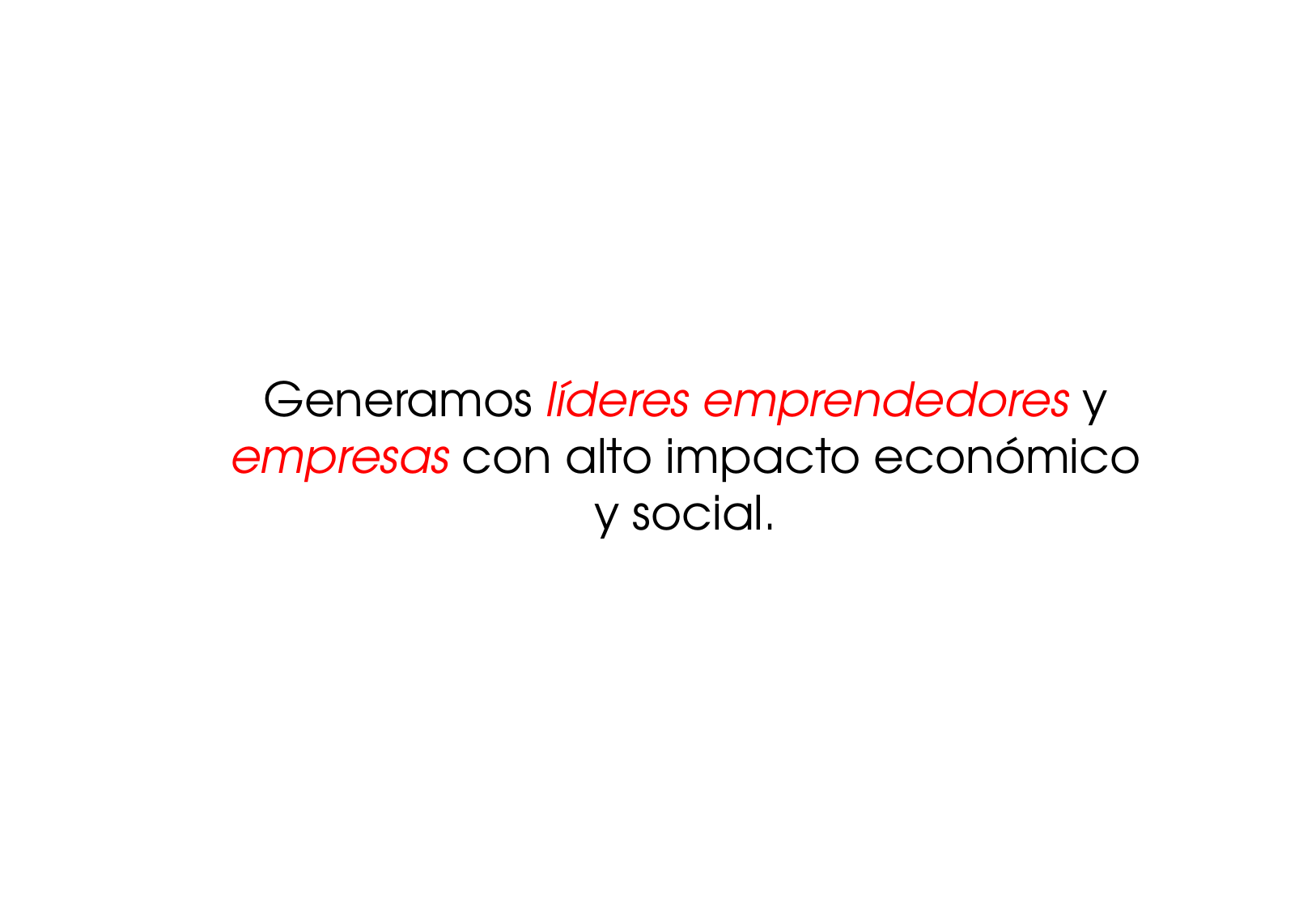

# Generamos líderes emprendedores y empresas con alto impacto económico y social.